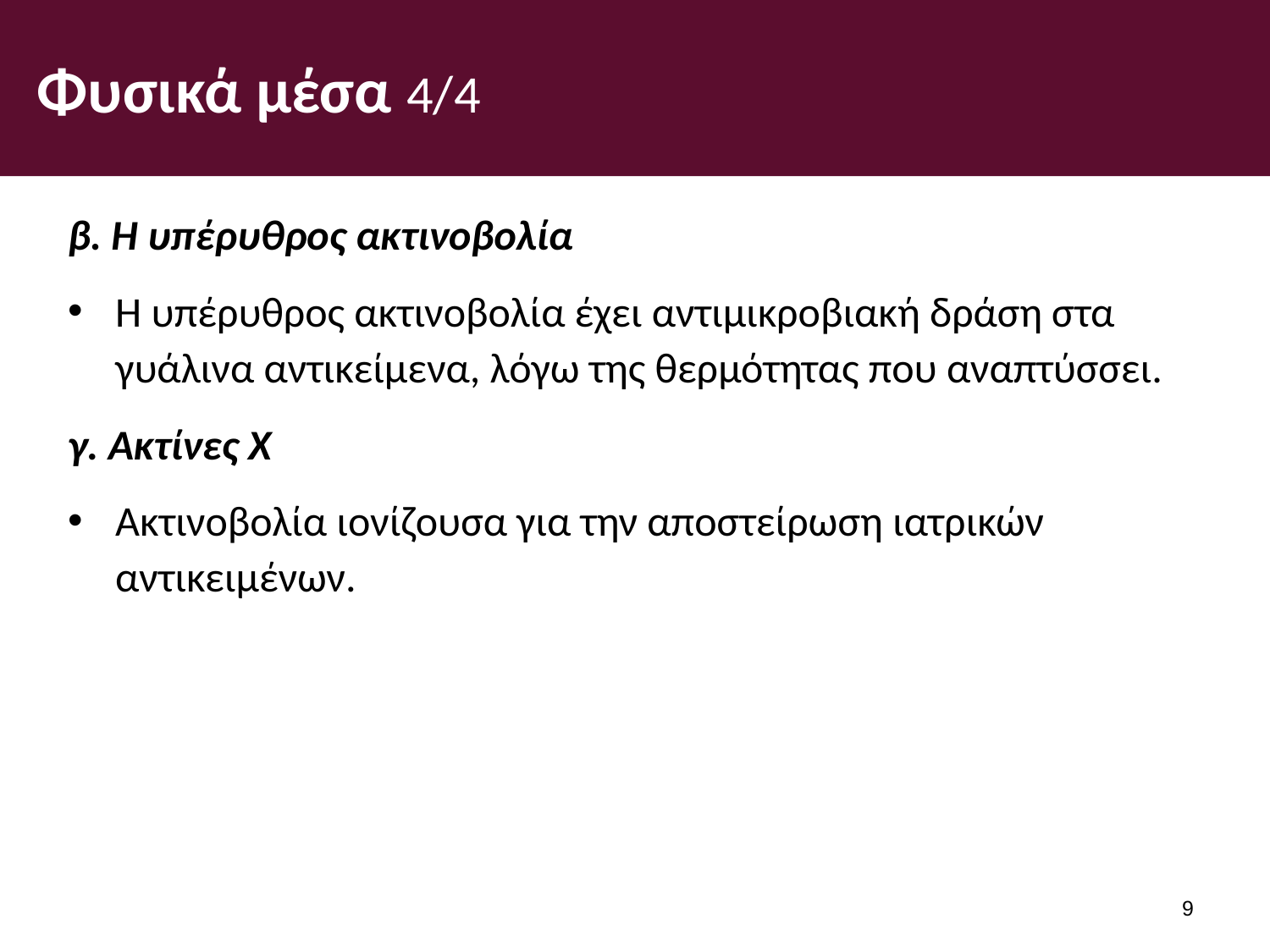

# Φυσικά μέσα 4/4
β. Η υπέρυθρος ακτινοβολία
Η υπέρυθρος ακτινοβολία έχει αντιμικροβιακή δράση στα γυάλινα αντικείμενα, λόγω της θερμότητας που αναπτύσσει.
γ. Ακτίνες X
Ακτινοβολία ιονίζουσα για την αποστείρωση ιατρικών αντικειμένων.

9